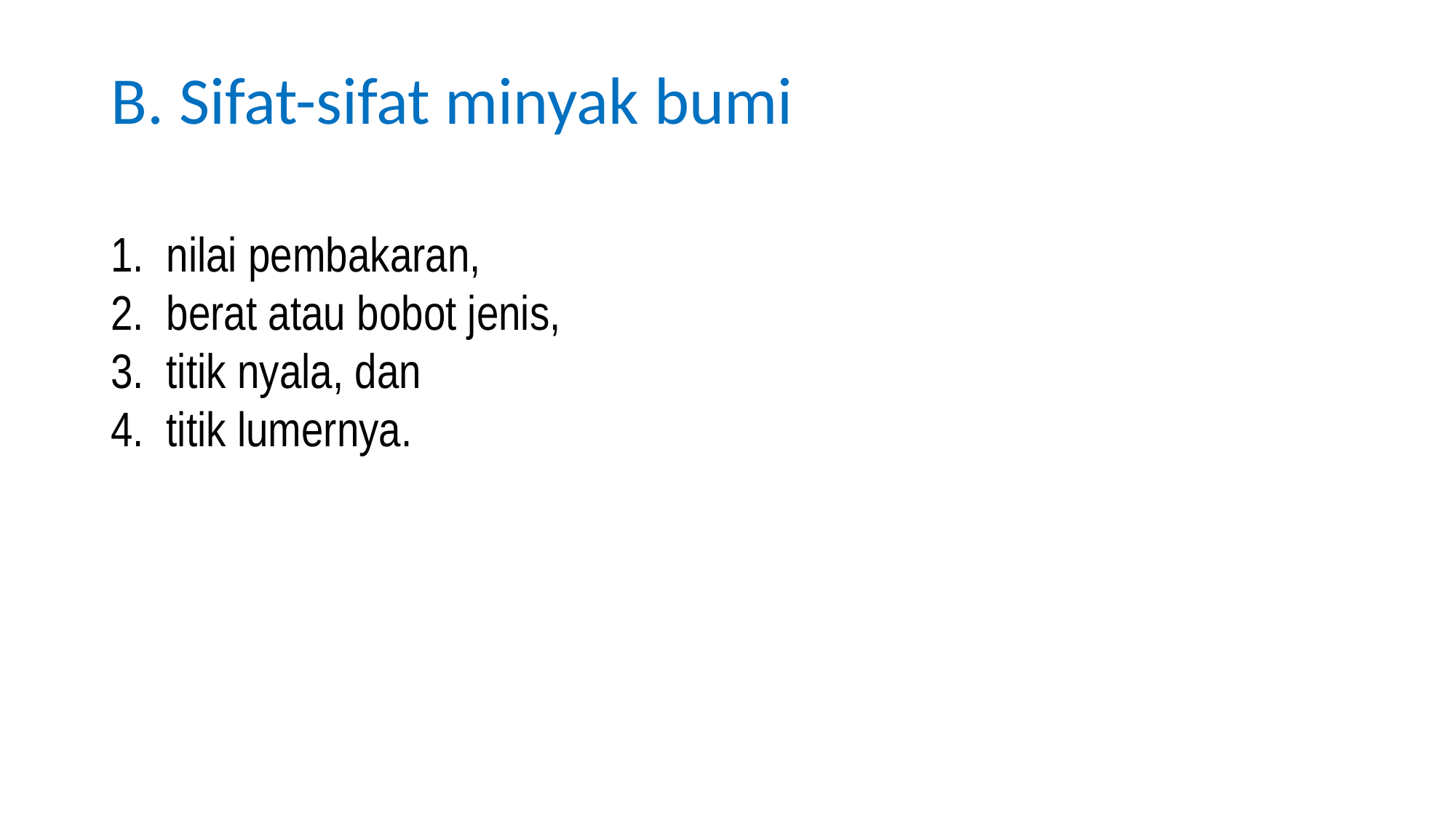

# B. Sifat-sifat minyak bumi
nilai pembakaran,
berat atau bobot jenis,
titik nyala, dan
titik lumernya.